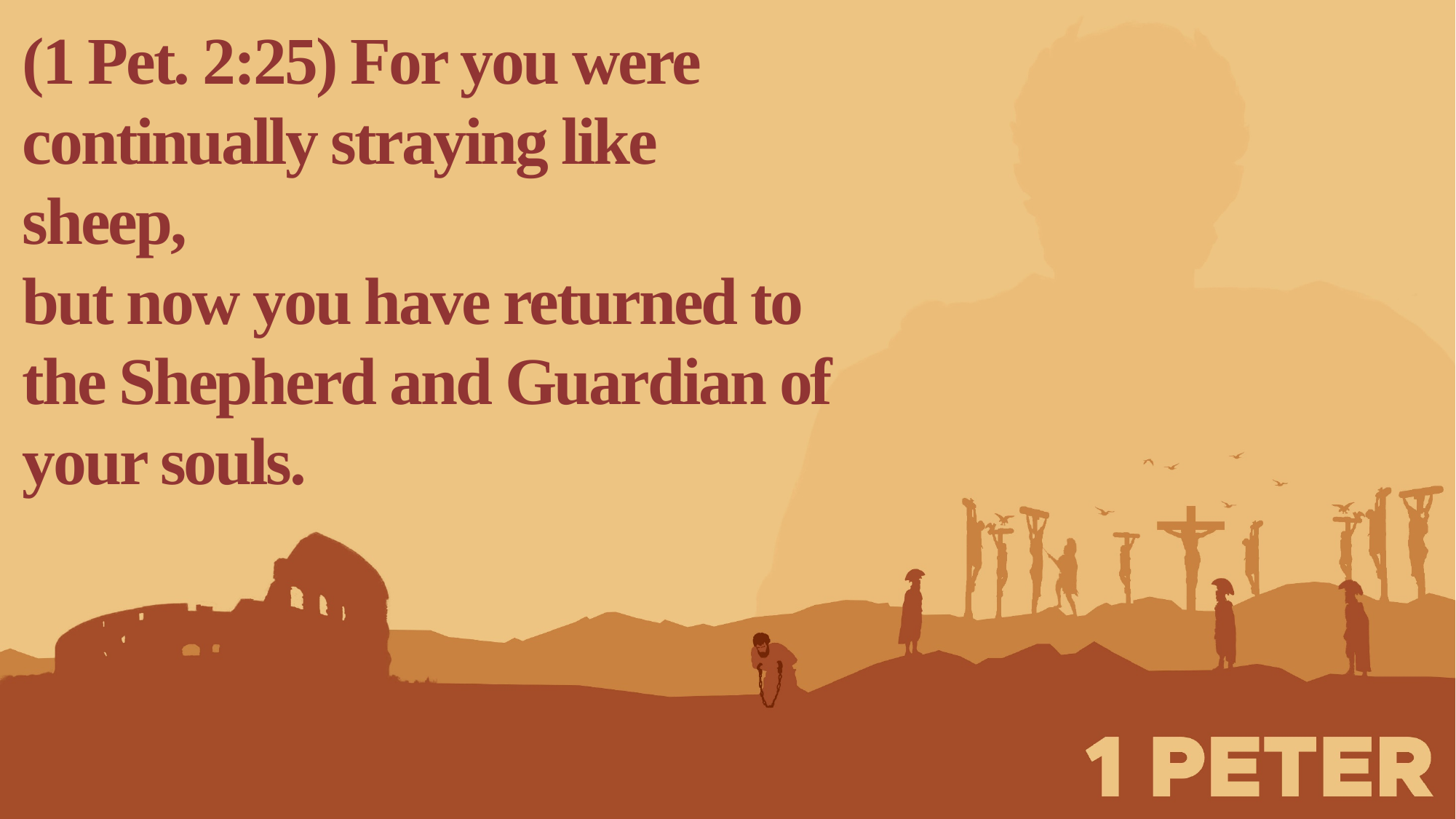

(1 Pet. 2:25) For you were continually straying like sheep,
but now you have returned to the Shepherd and Guardian of your souls.